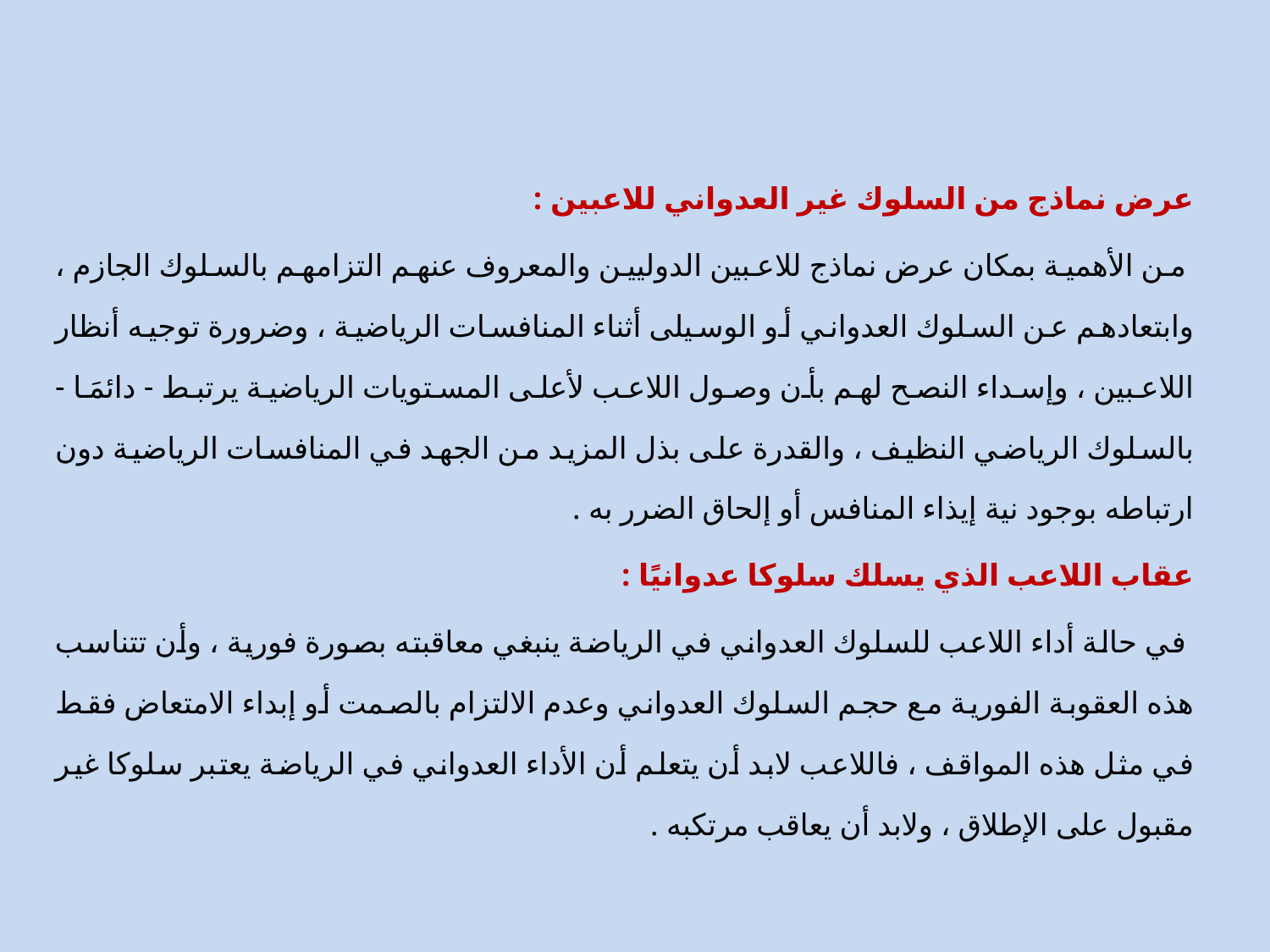

عرض نماذج من السلوك غير العدواني للاعبين :
 من الأهمية بمكان عرض نماذج للاعبين الدوليين والمعروف عنهم التزامهم بالسلوك الجازم ، وابتعادهم عن السلوك العدواني أو الوسيلى أثناء المنافسات الرياضية ، وضرورة توجيه أنظار اللاعبين ، وإسداء النصح لهم بأن وصول اللاعب لأعلى المستويات الرياضية يرتبط - دائمَا - بالسلوك الرياضي النظيف ، والقدرة على بذل المزيد من الجهد في المنافسات الرياضية دون ارتباطه بوجود نية إيذاء المنافس أو إلحاق الضرر به .
عقاب اللاعب الذي يسلك سلوكا عدوانيًا :
 في حالة أداء اللاعب للسلوك العدواني في الرياضة ينبغي معاقبته بصورة فورية ، وأن تتناسب هذه العقوبة الفورية مع حجم السلوك العدواني وعدم الالتزام بالصمت أو إبداء الامتعاض فقط في مثل هذه المواقف ، فاللاعب لابد أن يتعلم أن الأداء العدواني في الرياضة يعتبر سلوكا غير مقبول على الإطلاق ، ولابد أن يعاقب مرتكبه .